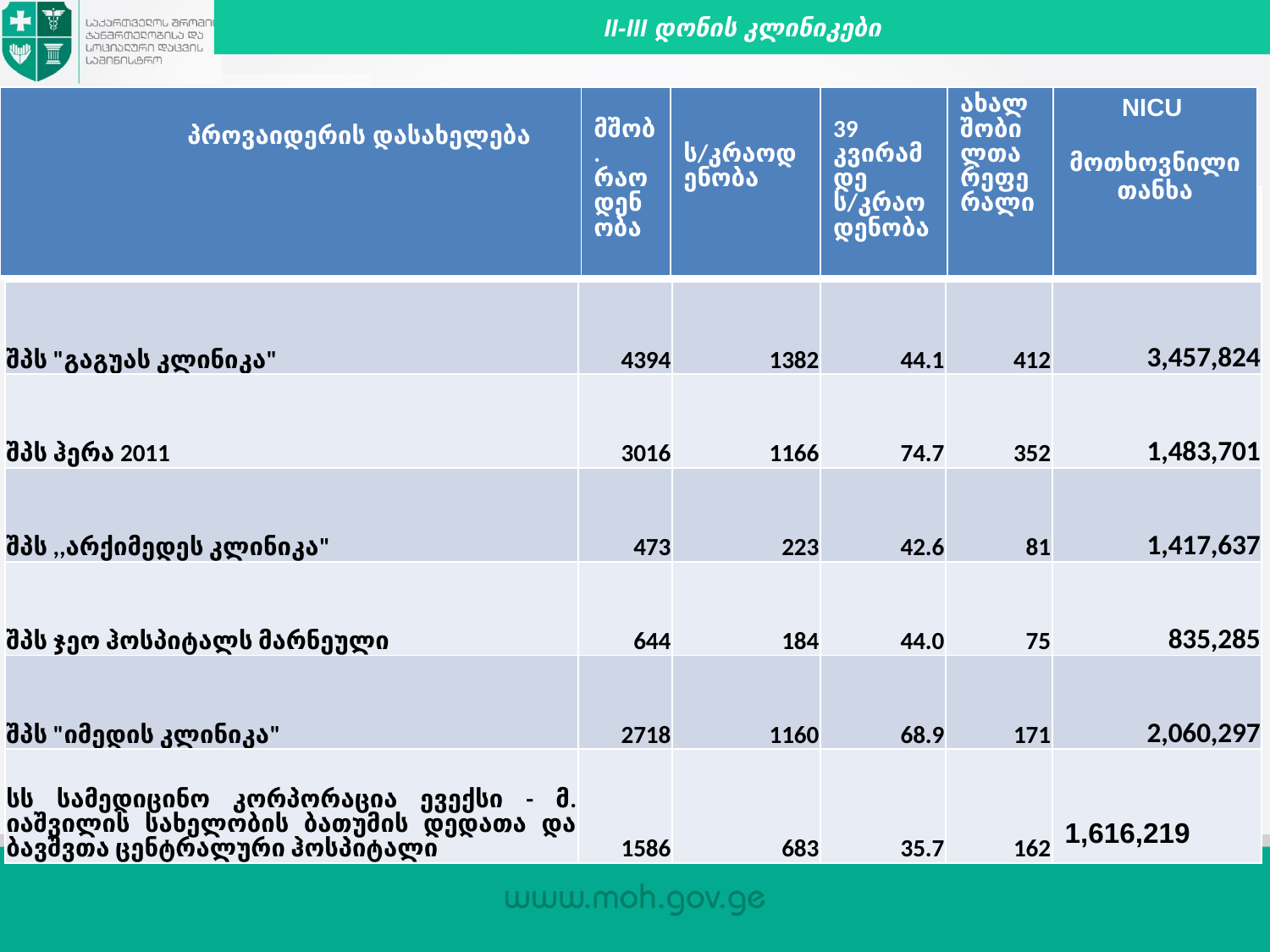

II-III დონის კლინიკები
| პროვაიდერის დასახელება | მშობ. რაოდენობა | ს/კრაოდენობა | 39 კვირამდე ს/კრაოდენობა | ახალშობილთა რეფერალი | NICU მოთხოვნილი თანხა |
| --- | --- | --- | --- | --- | --- |
| შპს "გაგუას კლინიკა" | 4394 | 1382 | 44.1 | 412 |  |
| --- | --- | --- | --- | --- | --- |
| შპს "გაგუას კლინიკა" | 4394 | 1382 | 44.1 | 412 | 3,457,824 |
| შპს ჰერა 2011 | 3016 | 1166 | 74.7 | 352 | 1,483,701 |
| შპს ,,არქიმედეს კლინიკა" | 473 | 223 | 42.6 | 81 | 1,417,637 |
| შპს ჯეო ჰოსპიტალს მარნეული | 644 | 184 | 44.0 | 75 | 835,285 |
| შპს "იმედის კლინიკა" | 2718 | 1160 | 68.9 | 171 | 2,060,297 |
| სს სამედიცინო კორპორაცია ევექსი - მ. იაშვილის სახელობის ბათუმის დედათა და ბავშვთა ცენტრალური ჰოსპიტალი | 1586 | 683 | 35.7 | 162 | 1,616,219 |
III დონის კლინკები